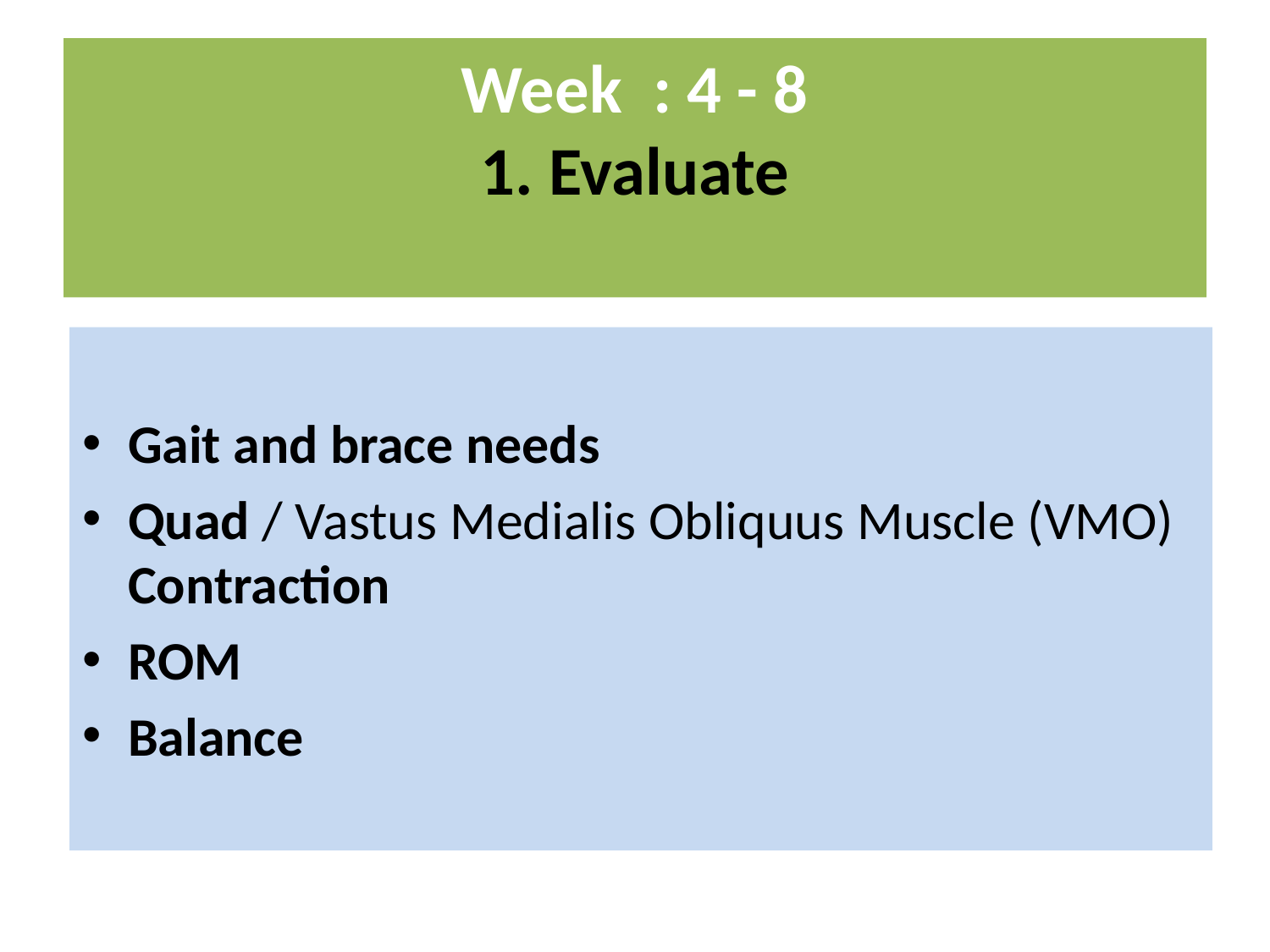

# Week  : 4 - 8 1. Evaluate

Gait and brace needs
Quad / Vastus Medialis Obliquus Muscle (VMO) Contraction
ROM
Balance